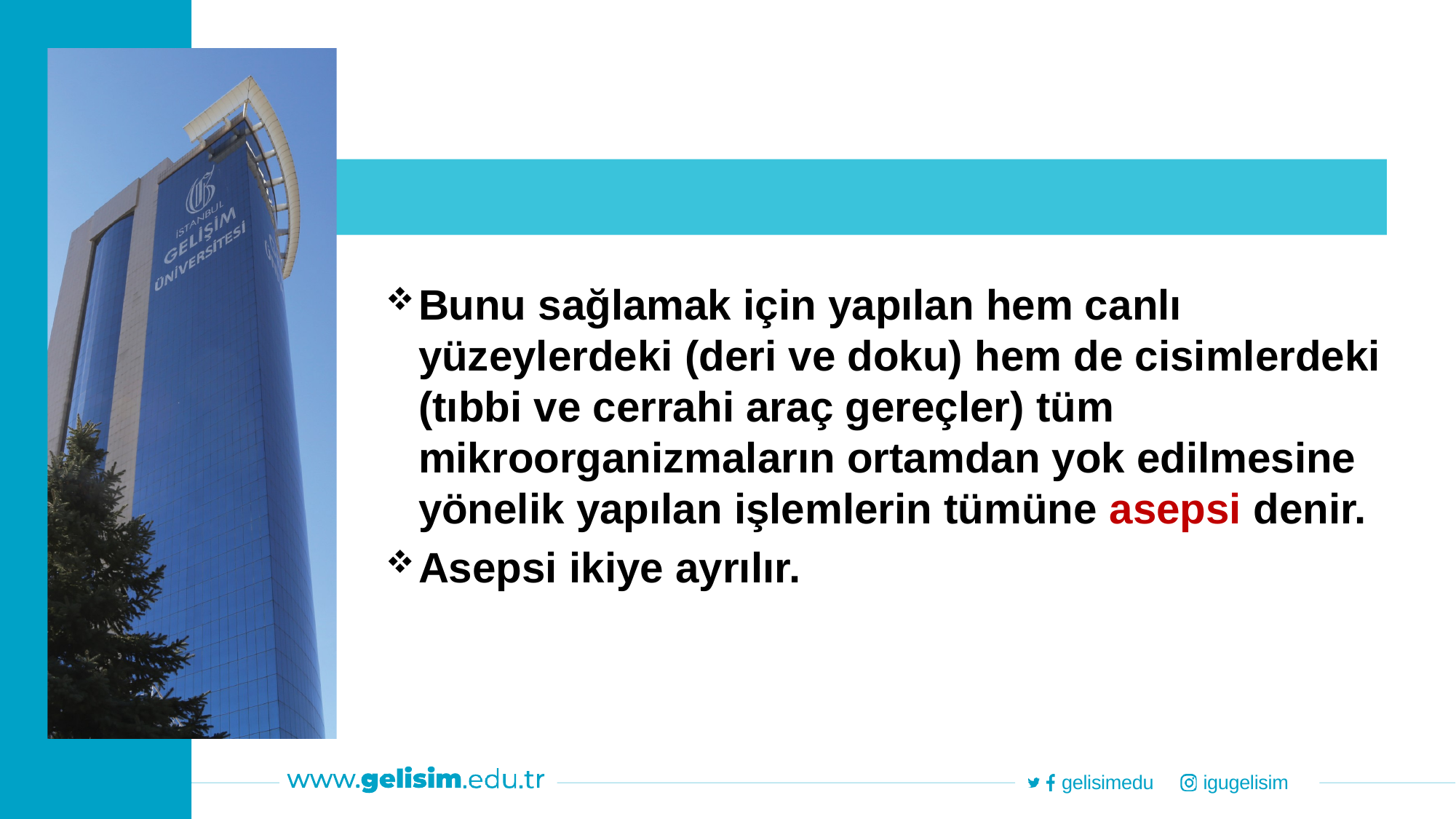

Bunu sağlamak için yapılan hem canlı yüzeylerdeki (deri ve doku) hem de cisimlerdeki (tıbbi ve cerrahi araç gereçler) tüm mikroorganizmaların ortamdan yok edilmesine yönelik yapılan işlemlerin tümüne asepsi denir.
Asepsi ikiye ayrılır.